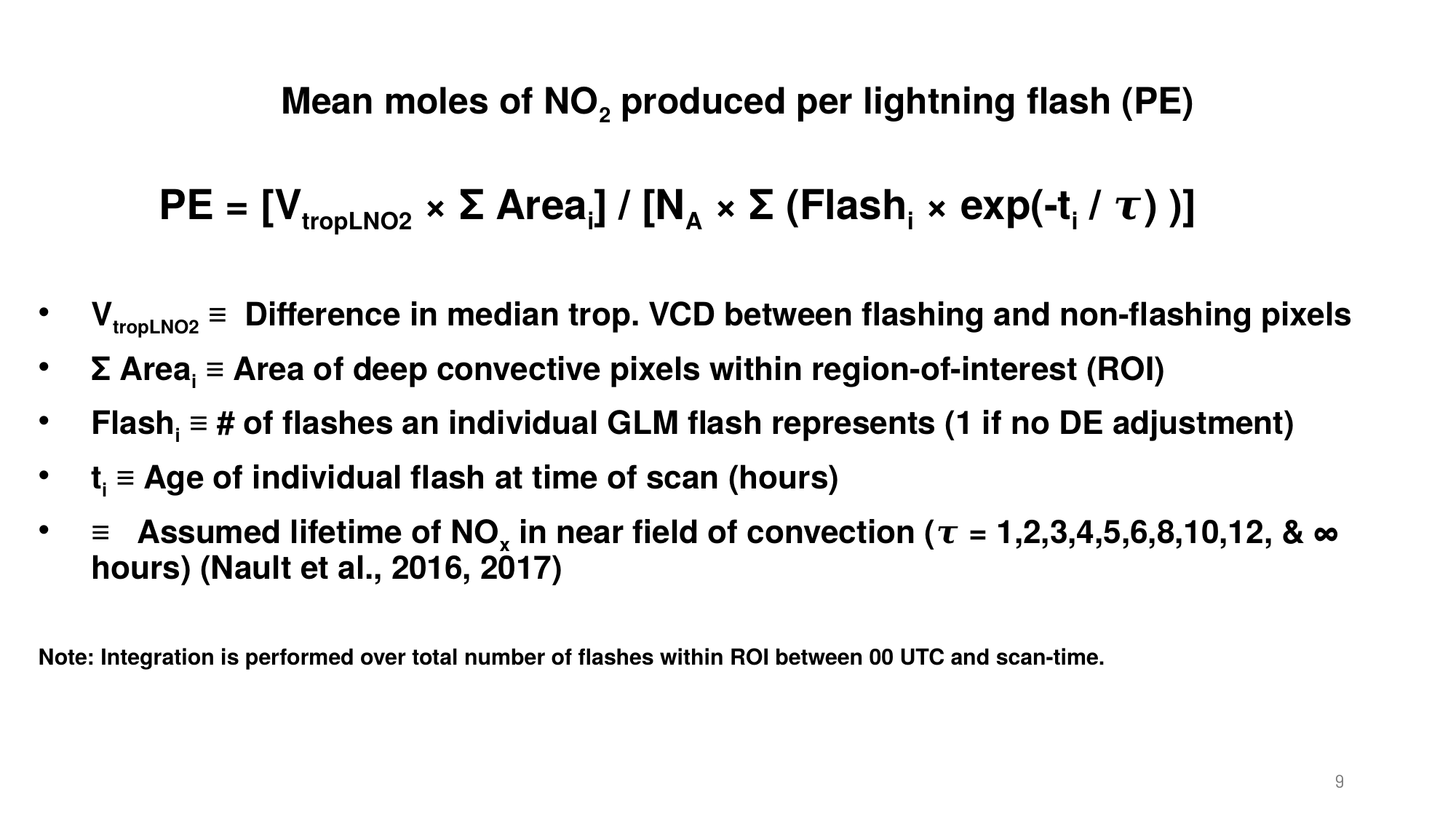

# Mean moles of NO2 produced per lightning flash (PE)
PE = [VtropLNO2 × Σ Areai] / [NA × Σ (Flashi × exp(-ti / 𝝉) )]

VtropLNO2 ≡  Difference in median trop. VCD between flashing and non-flashing pixels
Σ Areai ≡ Area of deep convective pixels within region-of-interest (ROI)
Flashi ≡ # of flashes an individual GLM flash represents (1 if no DE adjustment)
ti ≡ Age of individual flash at time of scan (hours)
𝝉 ≡ Assumed lifetime of NOx in near field of convection (𝝉 = 1,2,3,4,5,6,8,10,12, & ∞ hours) (Nault et al., 2016, 2017)

Note: Integration is performed over total number of flashes within ROI between 00 UTC and scan-time.
9